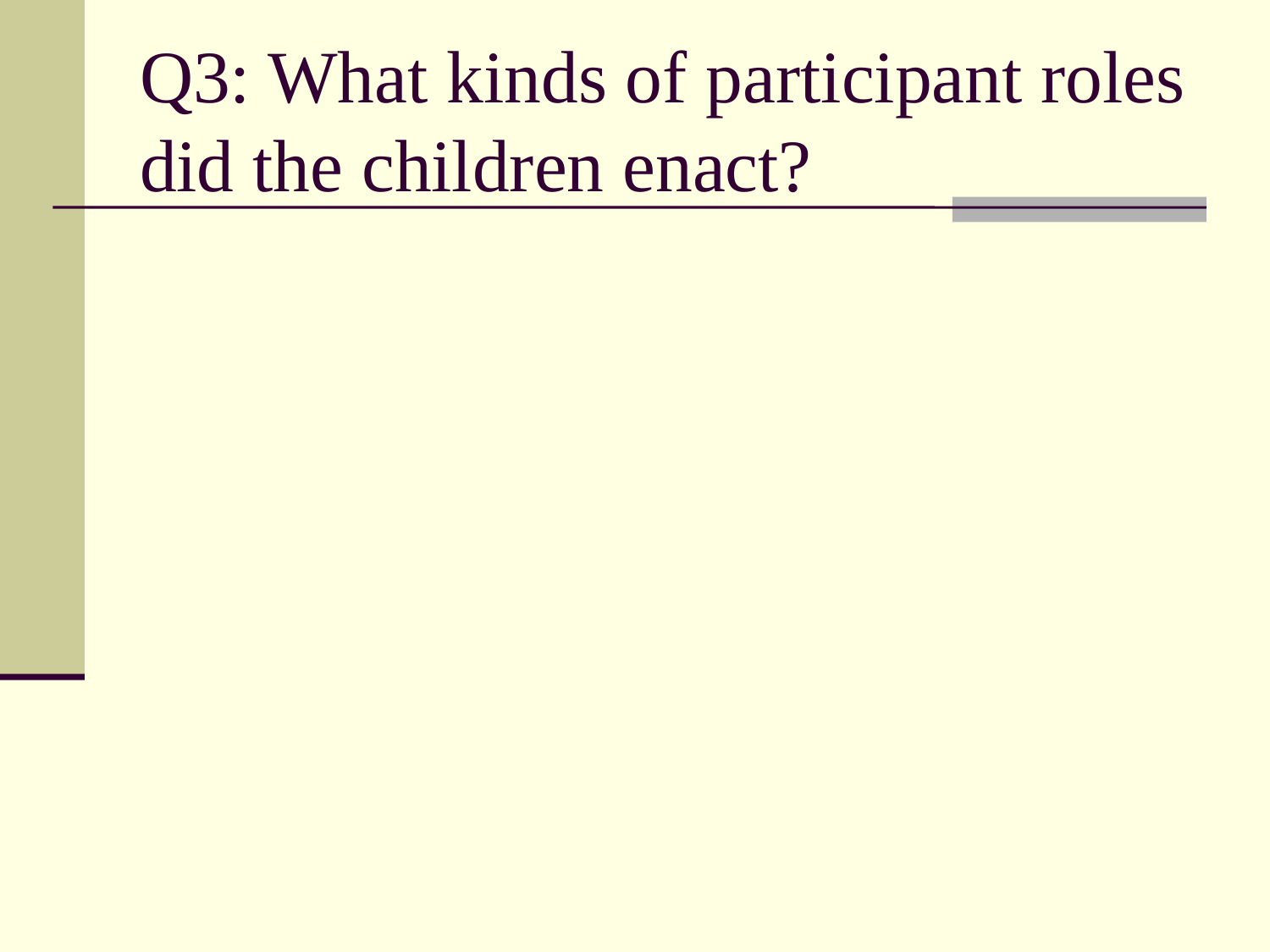

# Q3: What kinds of participant roles did the children enact?